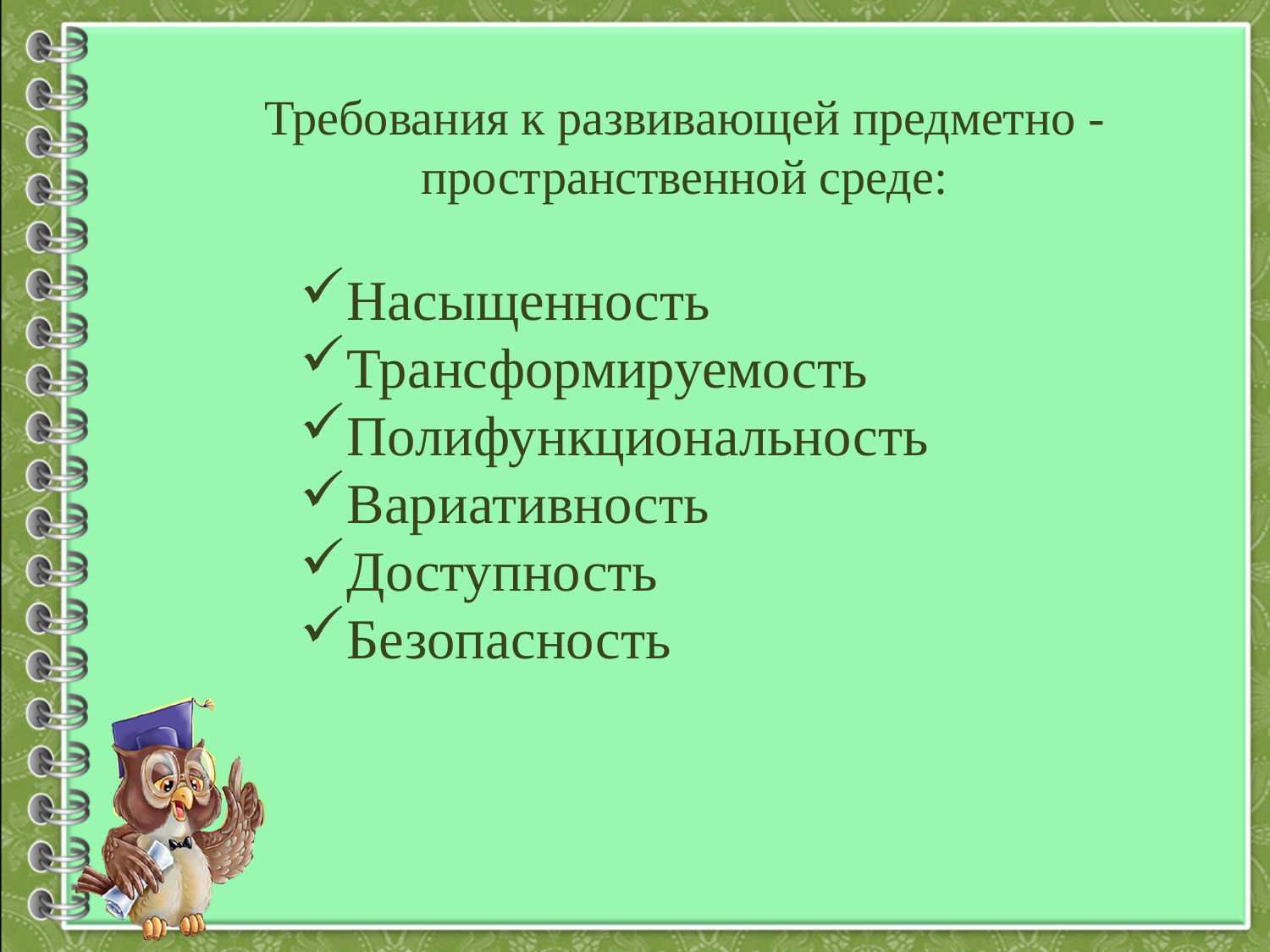

Требования к развивающей предметно - пространственной среде:
Насыщенность
Трансформируемость
Полифункциональность
Вариативность
Доступность
Безопасность